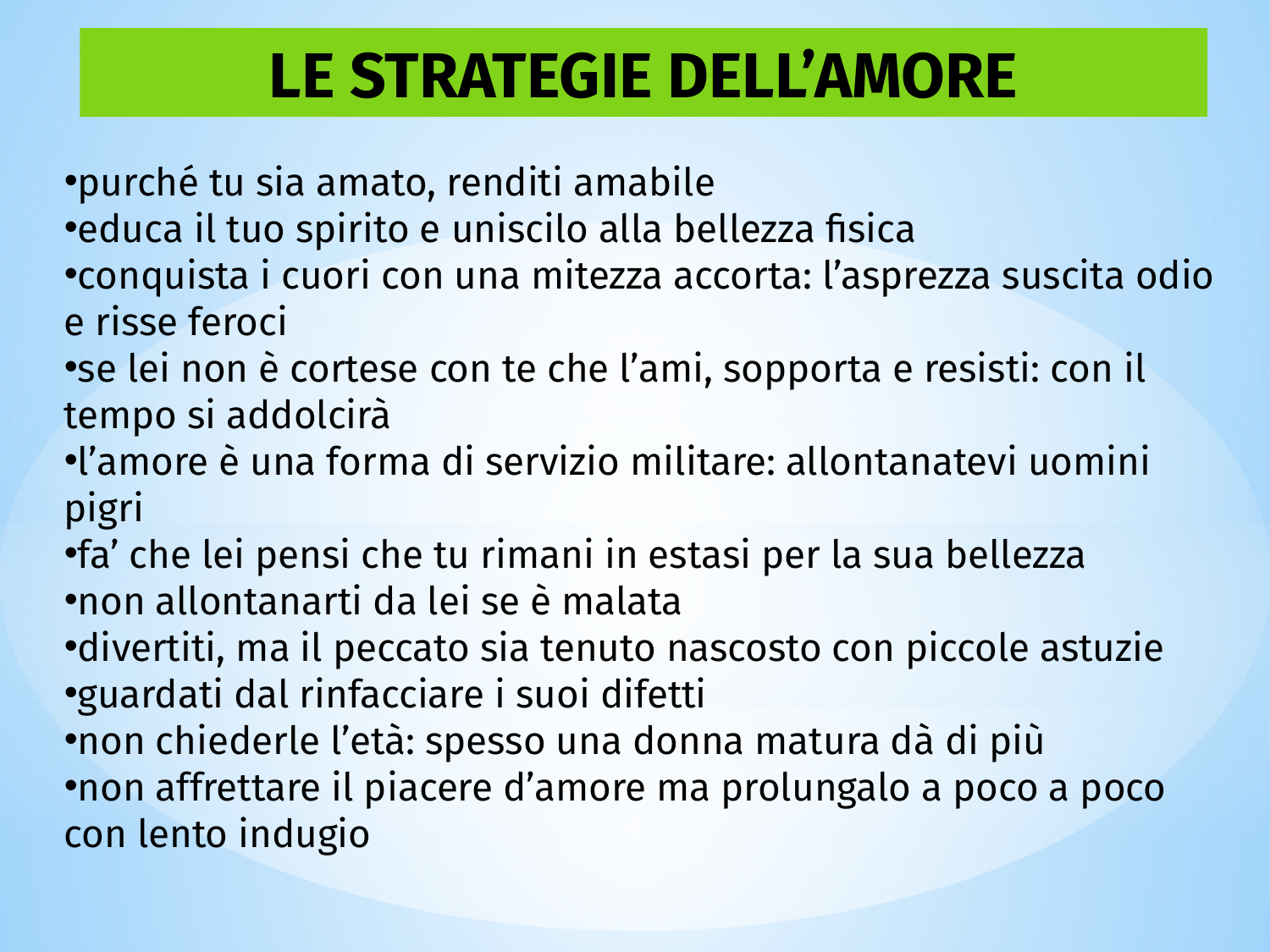

LE STRATEGIE DELL’AMORE
purché tu sia amato, renditi amabile
educa il tuo spirito e uniscilo alla bellezza fisica
conquista i cuori con una mitezza accorta: l’asprezza suscita odio e risse feroci
se lei non è cortese con te che l’ami, sopporta e resisti: con il tempo si addolcirà
l’amore è una forma di servizio militare: allontanatevi uomini pigri
fa’ che lei pensi che tu rimani in estasi per la sua bellezza
non allontanarti da lei se è malata
divertiti, ma il peccato sia tenuto nascosto con piccole astuzie
guardati dal rinfacciare i suoi difetti
non chiederle l’età: spesso una donna matura dà di più
non affrettare il piacere d’amore ma prolungalo a poco a poco con lento indugio